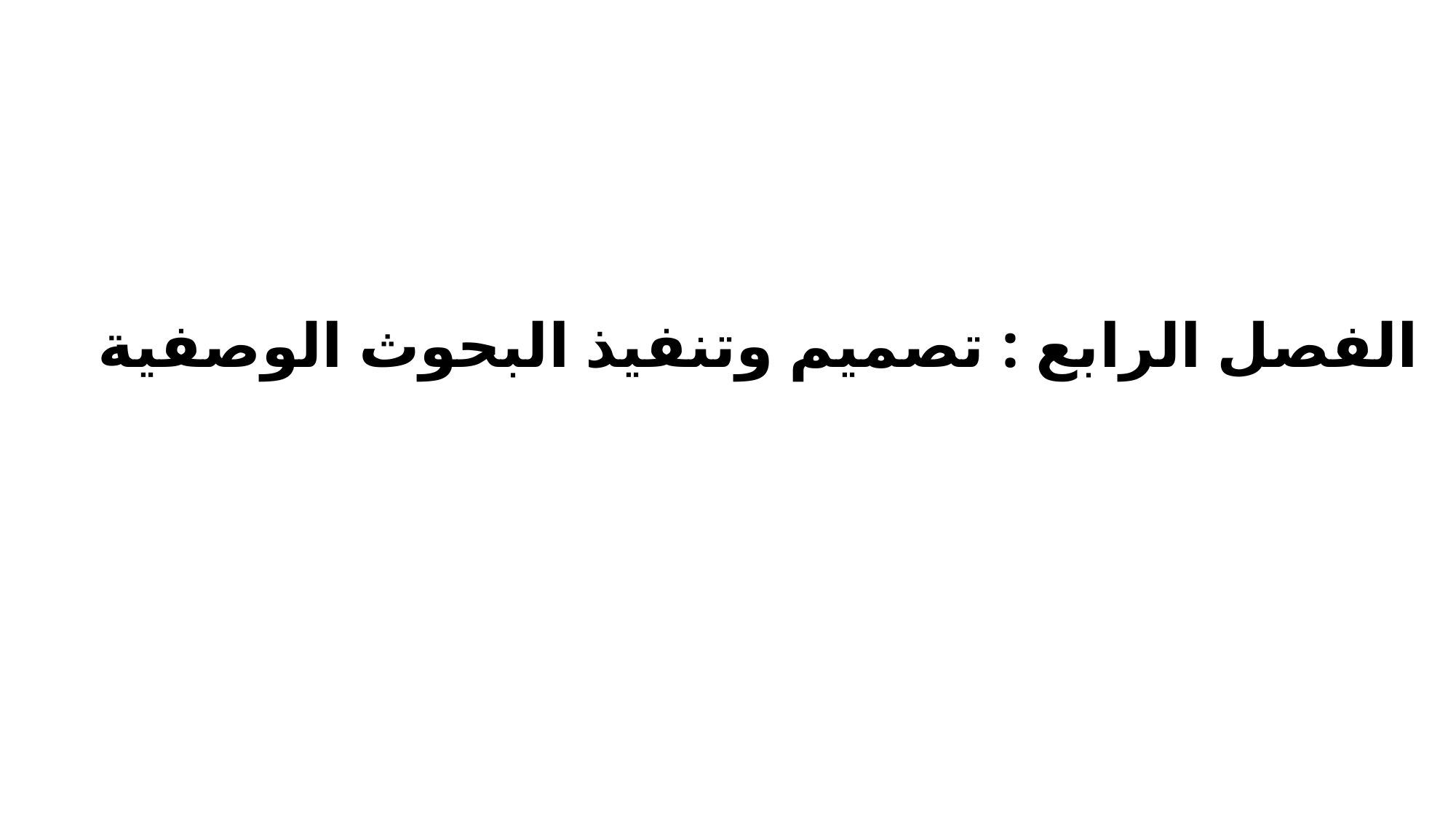

الفصل الرابع : تصميم وتنفيذ البحوث الوصفية